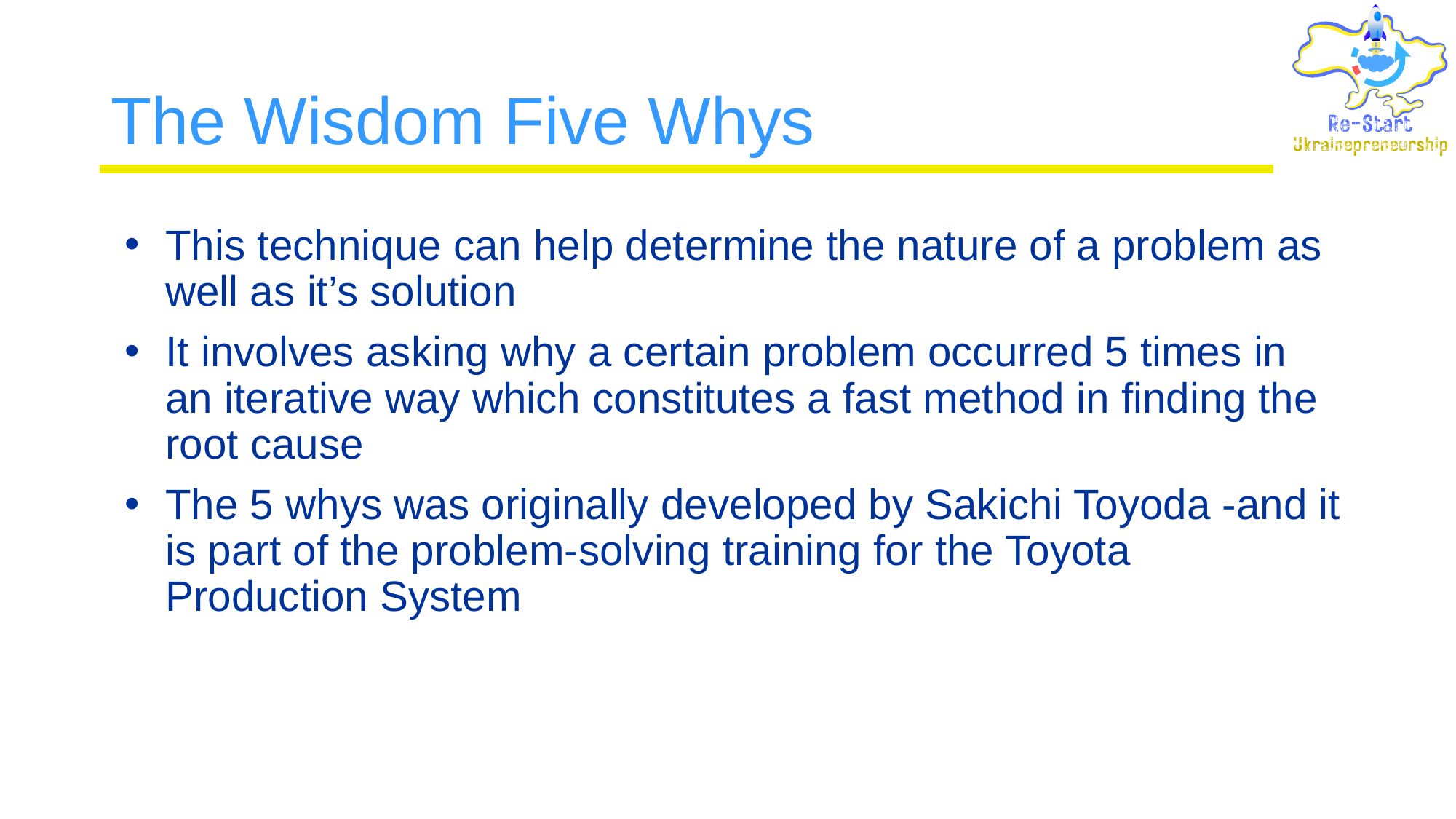

# The Wisdom Five Whys
This technique can help determine the nature of a problem as well as it’s solution
It involves asking why a certain problem occurred 5 times in an iterative way which constitutes a fast method in finding the root cause
The 5 whys was originally developed by Sakichi Toyoda -and it is part of the problem-solving training for the Toyota Production System